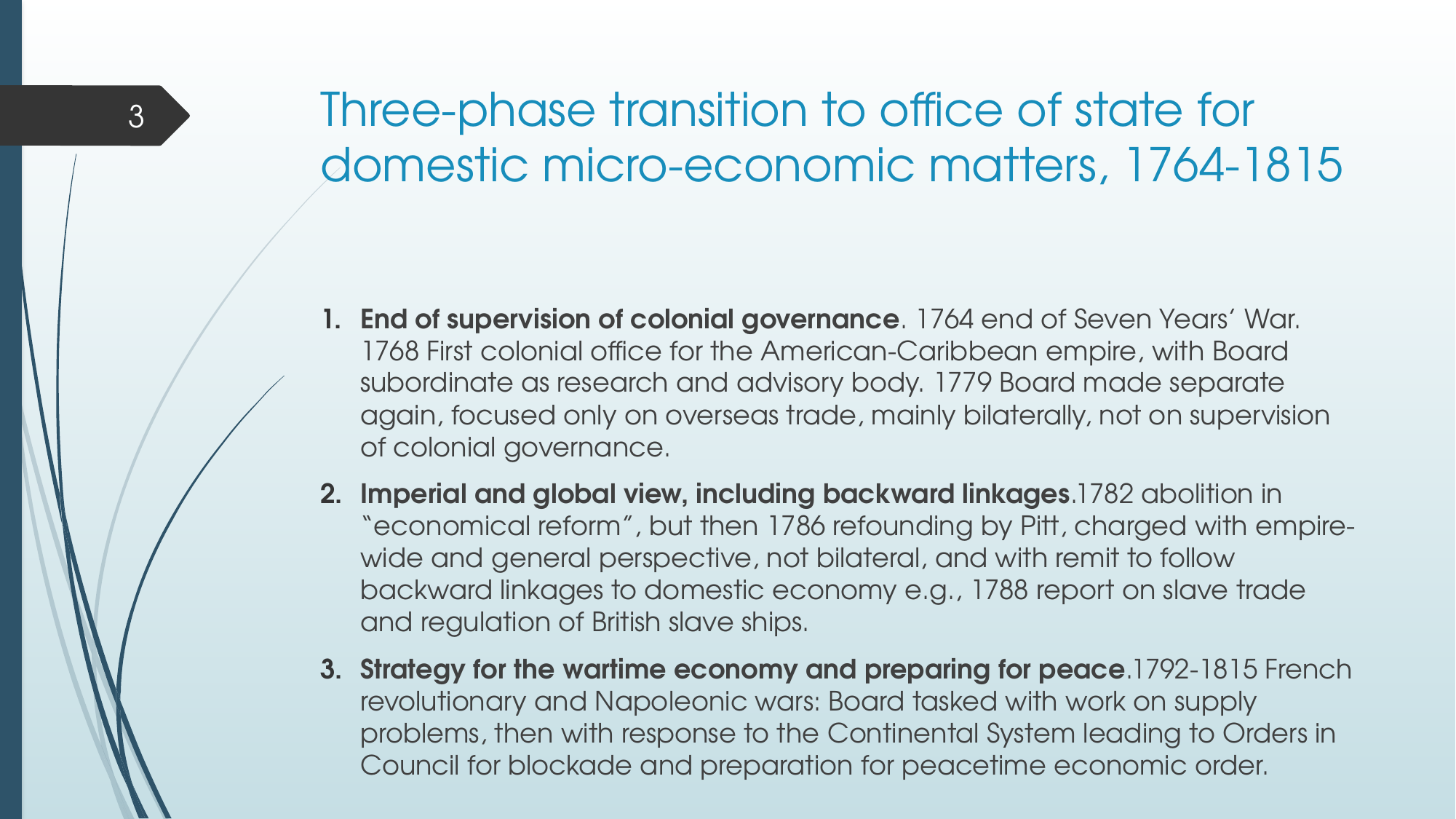

# Three-phase transition to office of state for domestic micro-economic matters, 1764-1815
3
End of supervision of colonial governance. 1764 end of Seven Years’ War. 1768 First colonial office for the American-Caribbean empire, with Board subordinate as research and advisory body. 1779 Board made separate again, focused only on overseas trade, mainly bilaterally, not on supervision of colonial governance.
Imperial and global view, including backward linkages.1782 abolition in “economical reform”, but then 1786 refounding by Pitt, charged with empire-wide and general perspective, not bilateral, and with remit to follow backward linkages to domestic economy e.g., 1788 report on slave trade and regulation of British slave ships.
Strategy for the wartime economy and preparing for peace.1792-1815 French revolutionary and Napoleonic wars: Board tasked with work on supply problems, then with response to the Continental System leading to Orders in Council for blockade and preparation for peacetime economic order.